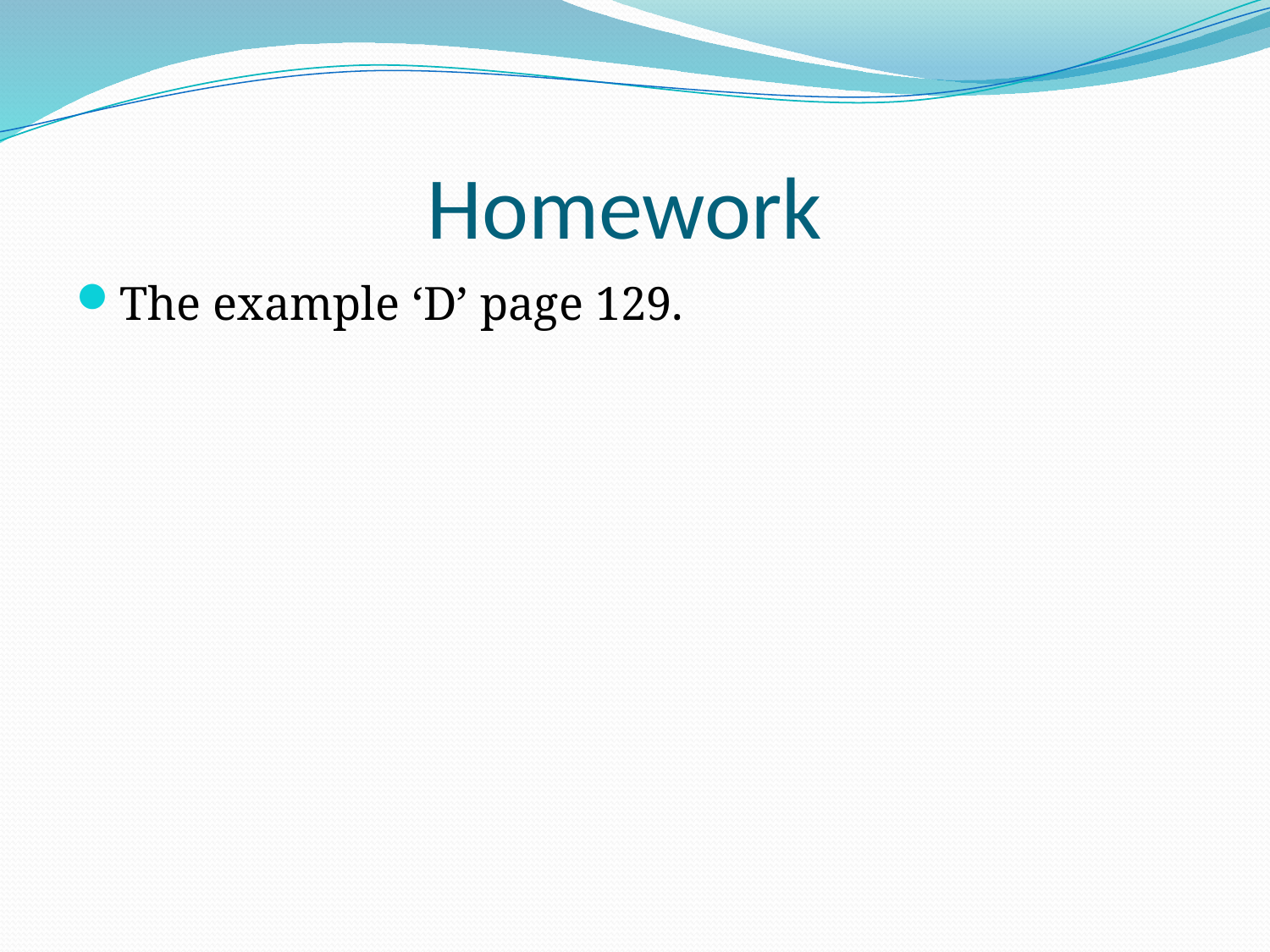

# Homework
The example ‘D’ page 129.